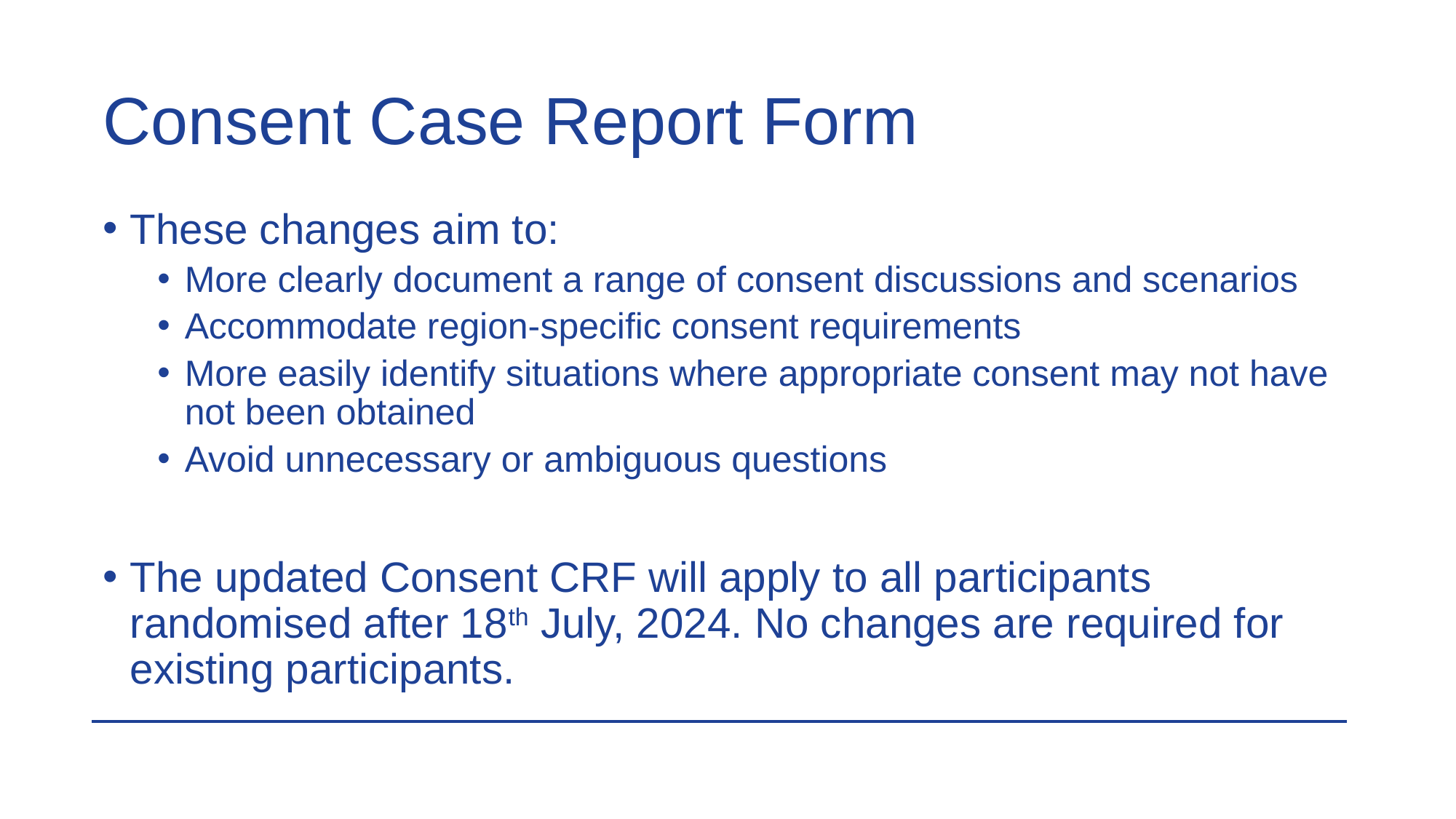

# Consent Case Report Form
These changes aim to:
More clearly document a range of consent discussions and scenarios
Accommodate region-specific consent requirements
More easily identify situations where appropriate consent may not have not been obtained
Avoid unnecessary or ambiguous questions

The updated Consent CRF will apply to all participants randomised after 18th July, 2024. No changes are required for existing participants.